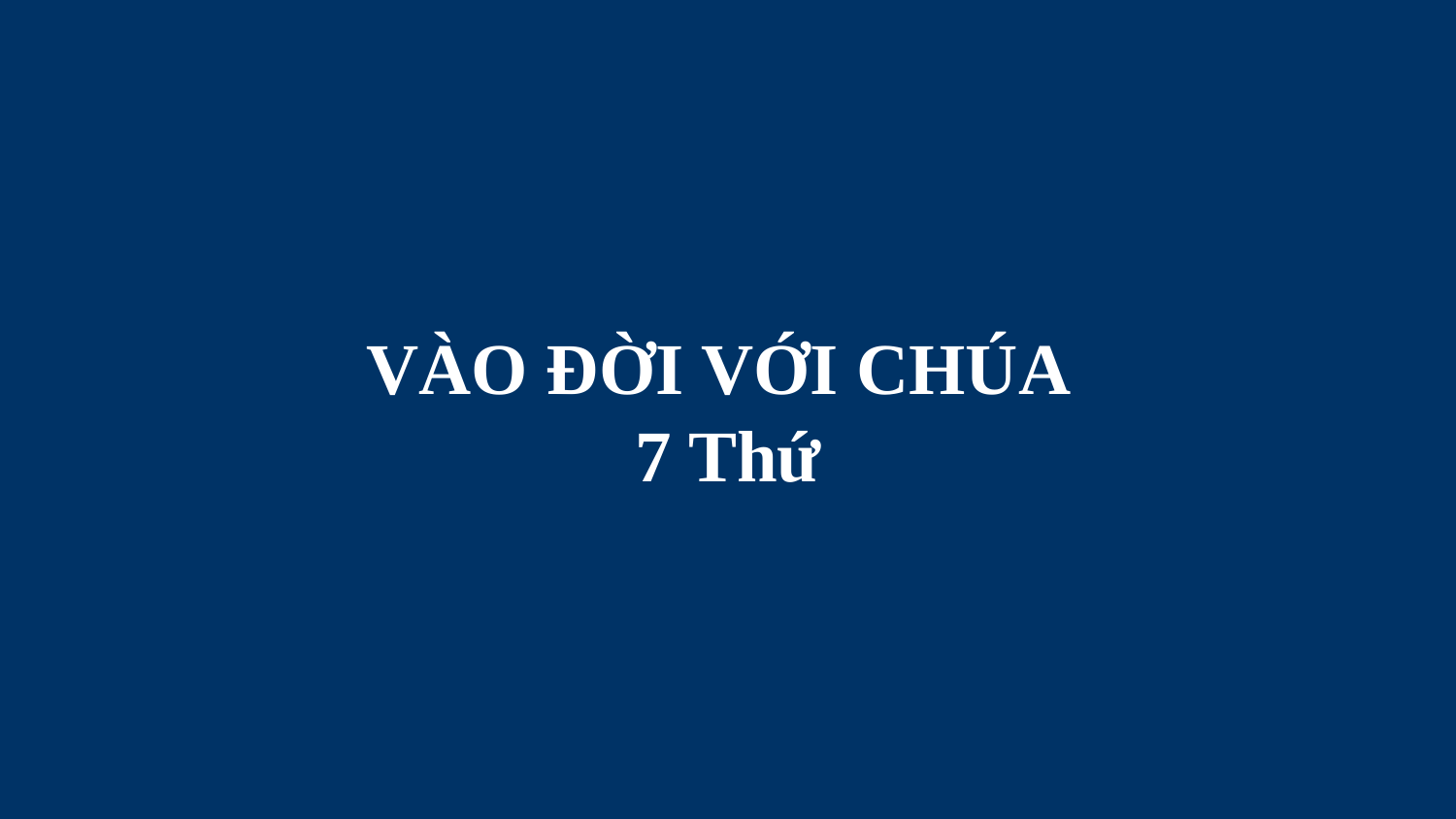

# VÀO ĐỜI VỚI CHÚA 7 Thứ